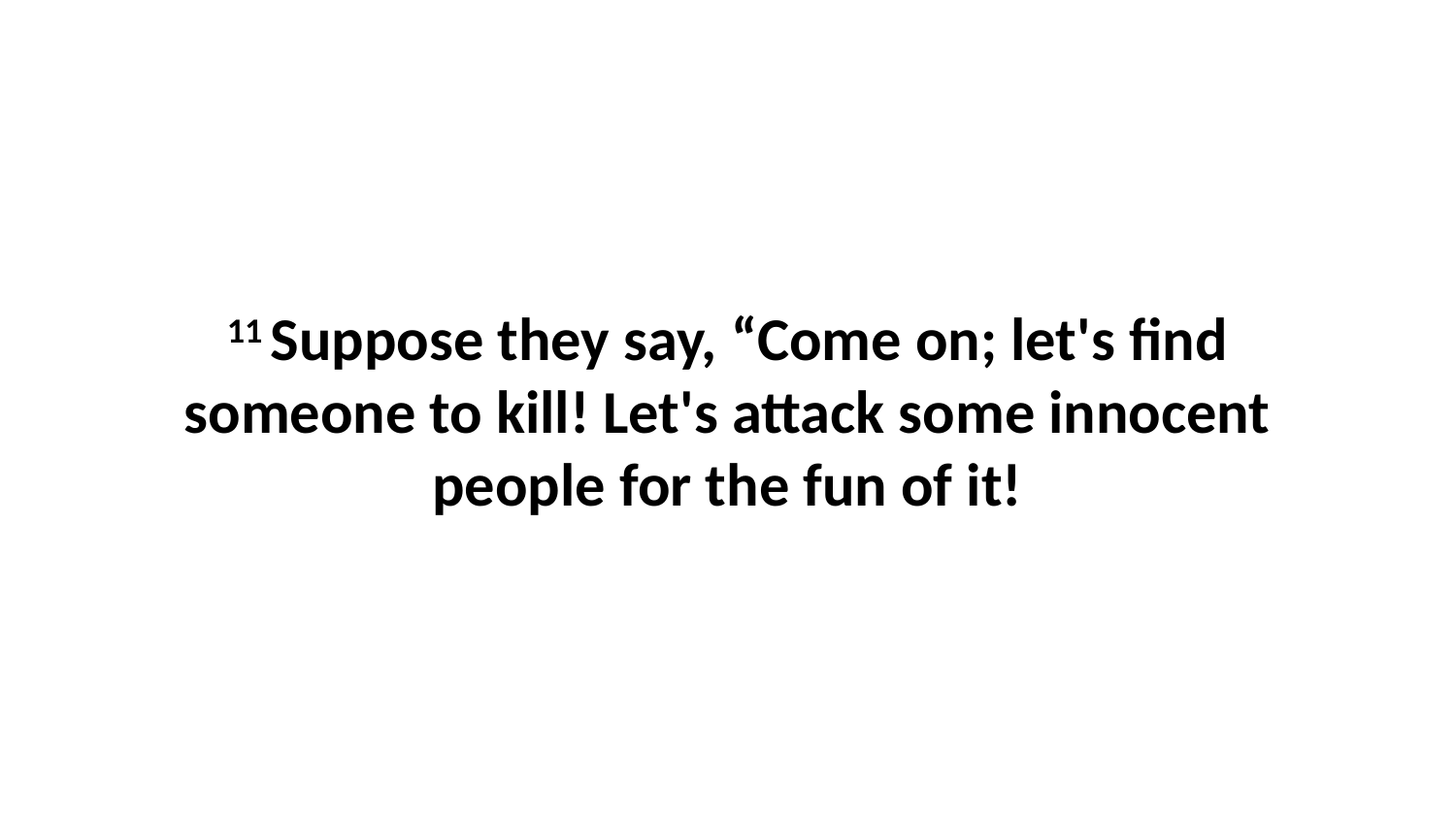

11 Suppose they say, “Come on; let's find someone to kill! Let's attack some innocent people for the fun of it!